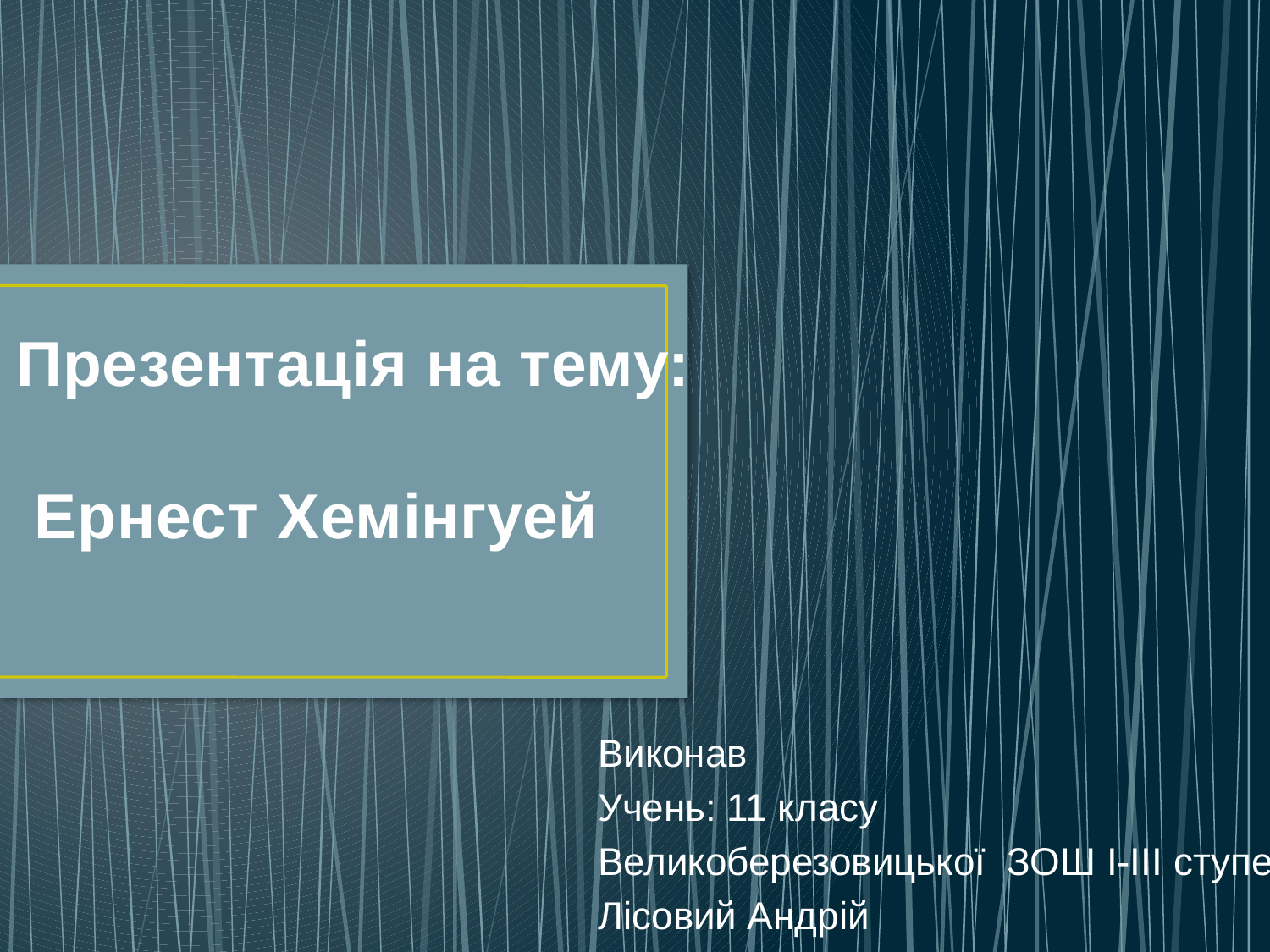

# Презентацiя на тему: Ернест Хемінгуей
Виконав
Учень: 11 класу
Великоберезовицької  ЗОШ I-III ступенiв
Лiсовий Андрiй